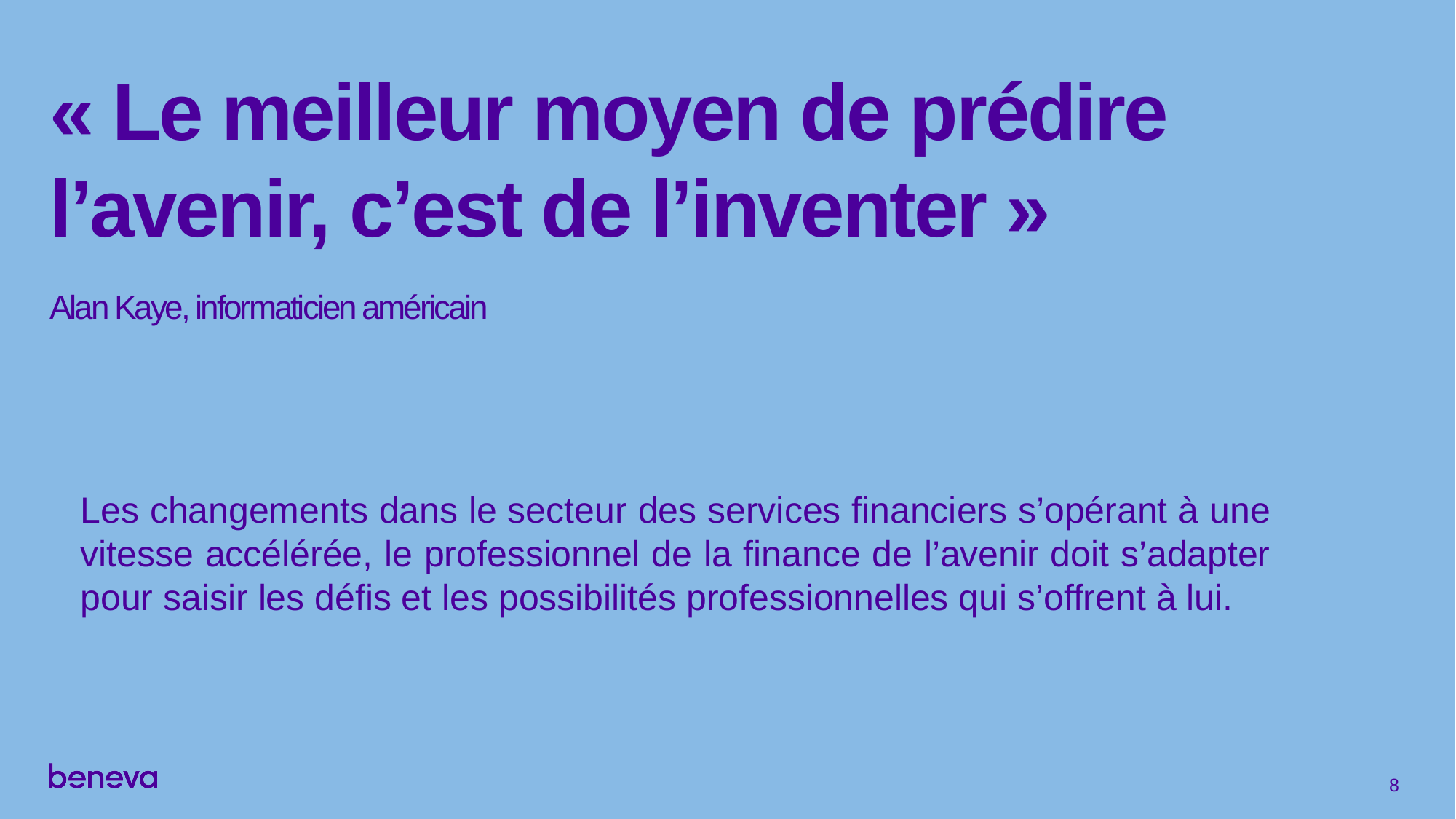

# « Le meilleur moyen de prédire l’avenir, c’est de l’inventer » Alan Kaye, informaticien américain
Les changements dans le secteur des services financiers s’opérant à une vitesse accélérée, le professionnel de la finance de l’avenir doit s’adapter pour saisir les défis et les possibilités professionnelles qui s’offrent à lui.
8